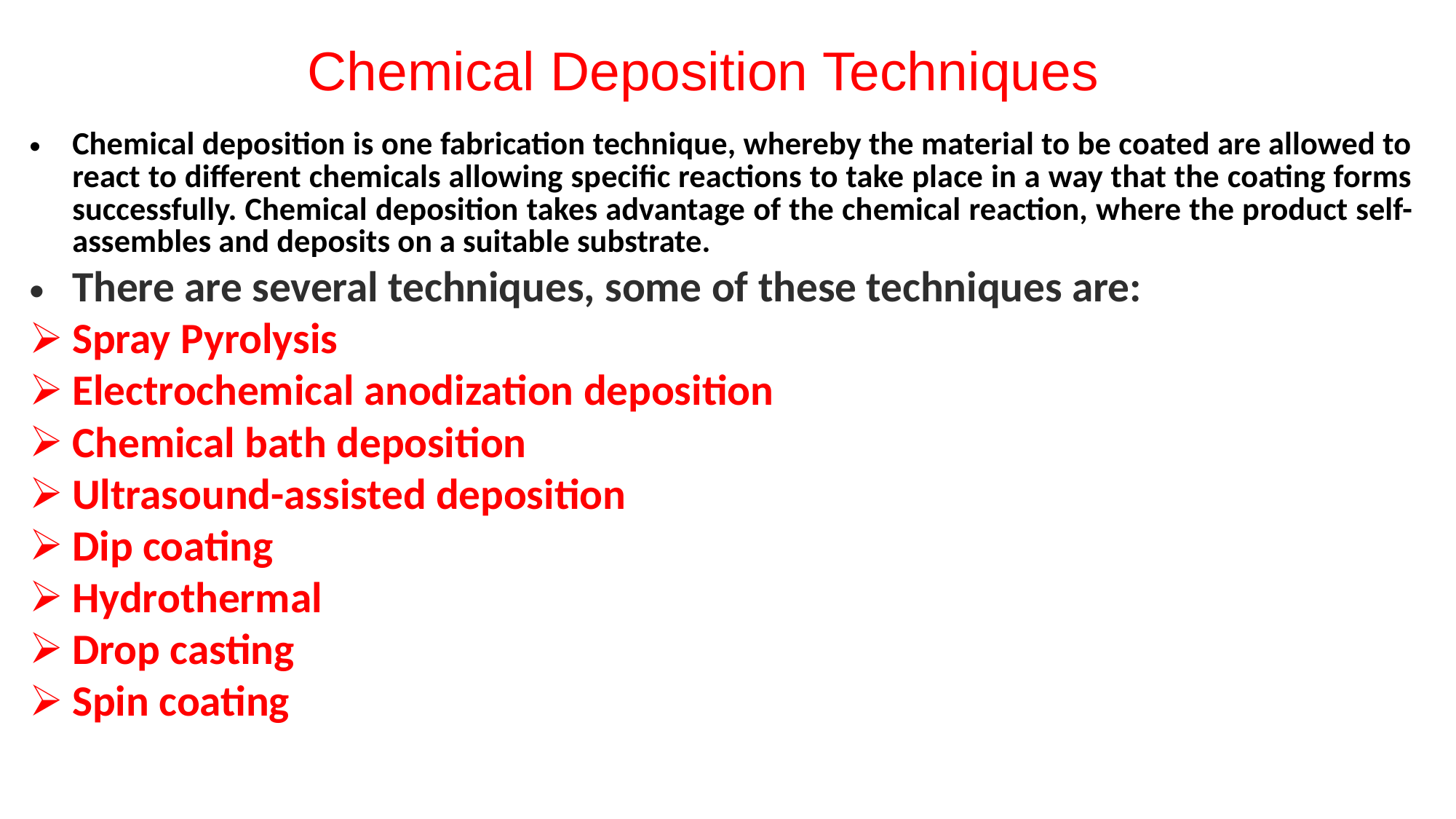

# Chemical Deposition Techniques
Chemical deposition is one fabrication technique, whereby the material to be coated are allowed to react to different chemicals allowing specific reactions to take place in a way that the coating forms successfully. Chemical deposition takes advantage of the chemical reaction, where the product self-assembles and deposits on a suitable substrate.
There are several techniques, some of these techniques are:
Spray Pyrolysis
Electrochemical anodization deposition
Chemical bath deposition
Ultrasound-assisted deposition
Dip coating
Hydrothermal
Drop casting
Spin coating